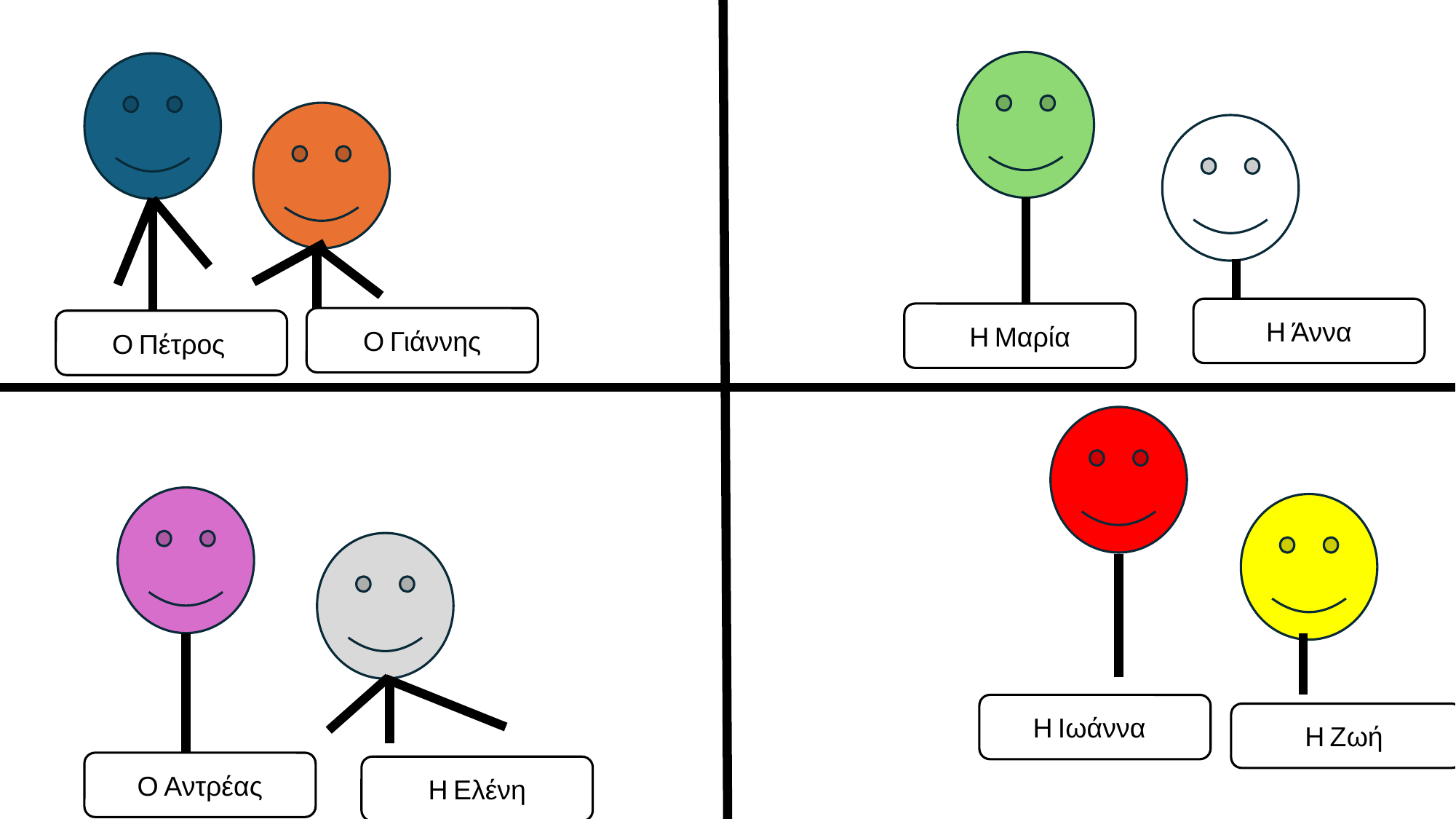

Η Άννα
Η Μαρία
Ο Γιάννης
Ο Πέτρος

Η Ιωάννα
Η Ζωή
Ο Αντρέας
Η Ελένη